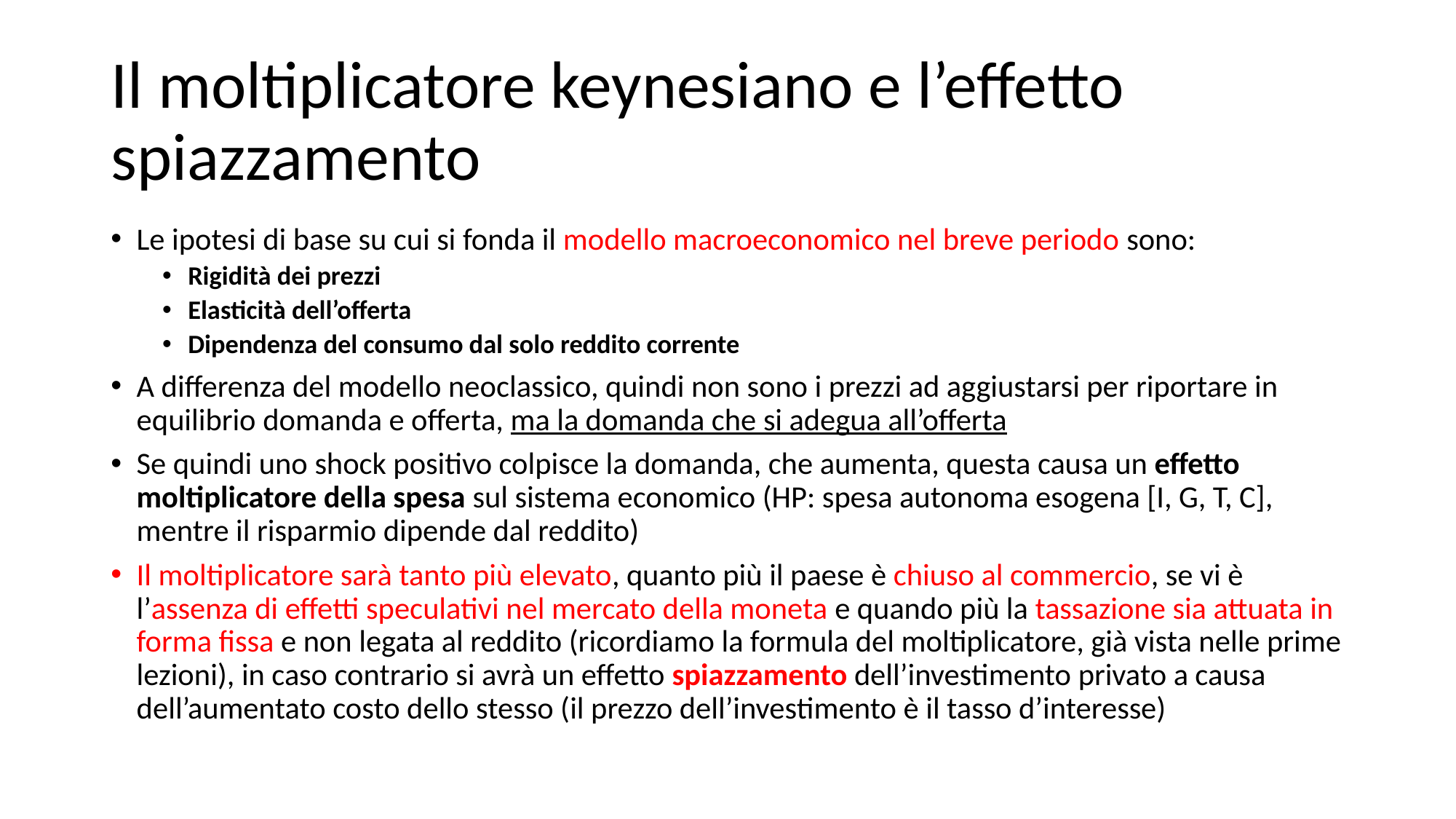

# Il moltiplicatore keynesiano e l’effetto spiazzamento
Le ipotesi di base su cui si fonda il modello macroeconomico nel breve periodo sono:
Rigidità dei prezzi
Elasticità dell’offerta
Dipendenza del consumo dal solo reddito corrente
A differenza del modello neoclassico, quindi non sono i prezzi ad aggiustarsi per riportare in equilibrio domanda e offerta, ma la domanda che si adegua all’offerta
Se quindi uno shock positivo colpisce la domanda, che aumenta, questa causa un effetto moltiplicatore della spesa sul sistema economico (HP: spesa autonoma esogena [I, G, T, C], mentre il risparmio dipende dal reddito)
Il moltiplicatore sarà tanto più elevato, quanto più il paese è chiuso al commercio, se vi è l’assenza di effetti speculativi nel mercato della moneta e quando più la tassazione sia attuata in forma fissa e non legata al reddito (ricordiamo la formula del moltiplicatore, già vista nelle prime lezioni), in caso contrario si avrà un effetto spiazzamento dell’investimento privato a causa dell’aumentato costo dello stesso (il prezzo dell’investimento è il tasso d’interesse)